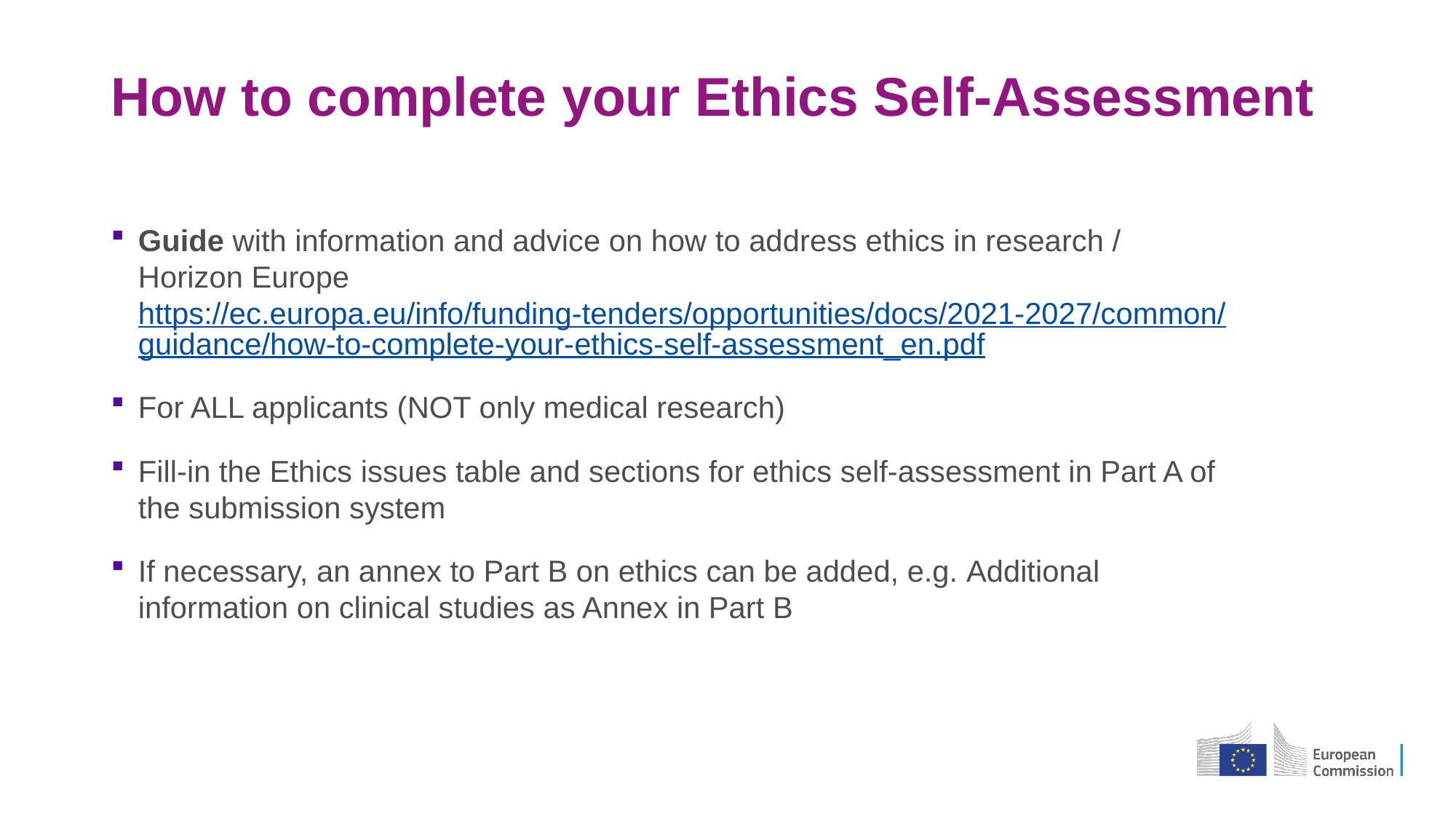

# How to complete your Ethics Self-Assessment

Guide with information and advice on how to address ethics in research / Horizon Europe
https://ec.europa.eu/info/funding-tenders/opportunities/docs/2021-2027/common/guidance/how-to-complete-your-ethics-self-assessment_en.pdf
For ALL applicants (NOT only medical research)
Fill-in the Ethics issues table and sections for ethics self-assessment in Part A of the submission system
If necessary, an annex to Part B on ethics can be added, e.g. Additional information on clinical studies as Annex in Part B